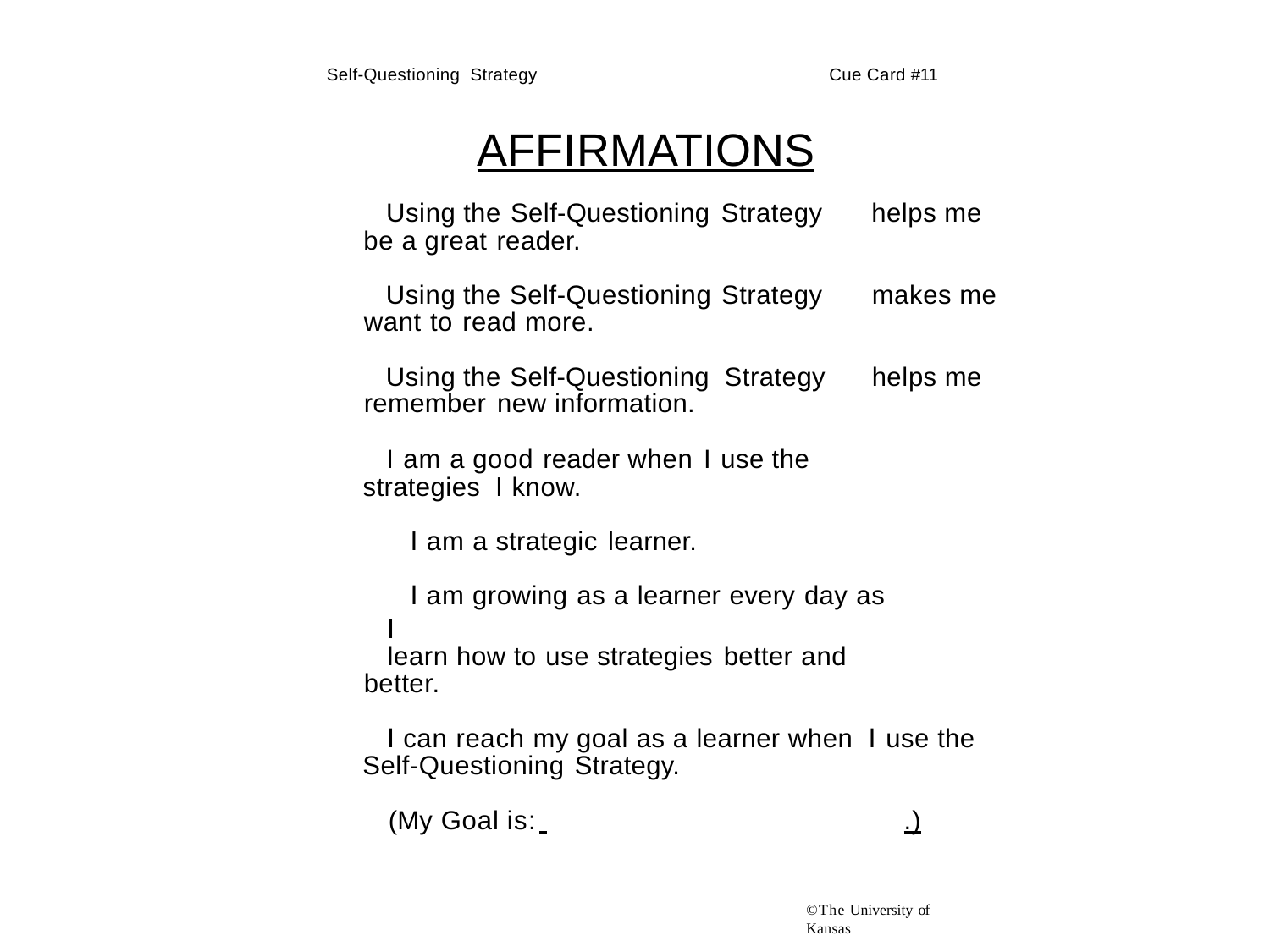

Self-Questioning  Strategy	                 Cue Card #11
# AFFIRMATIONS
Using the Self-Questioning Strategy	helps me be a great reader.

Using the Self-Questioning Strategy	makes me want to read more.

Using the Self-Questioning  Strategy	helps me remember new information.

I am a good reader when I use the strategies  I know.

I am a strategic learner.

I am growing as a learner every day as I
learn how to use strategies better and better.

I can reach my goal as a learner when  I use the Self-Questioning Strategy.

(My Goal is:	 	.)
©The University of Kansas